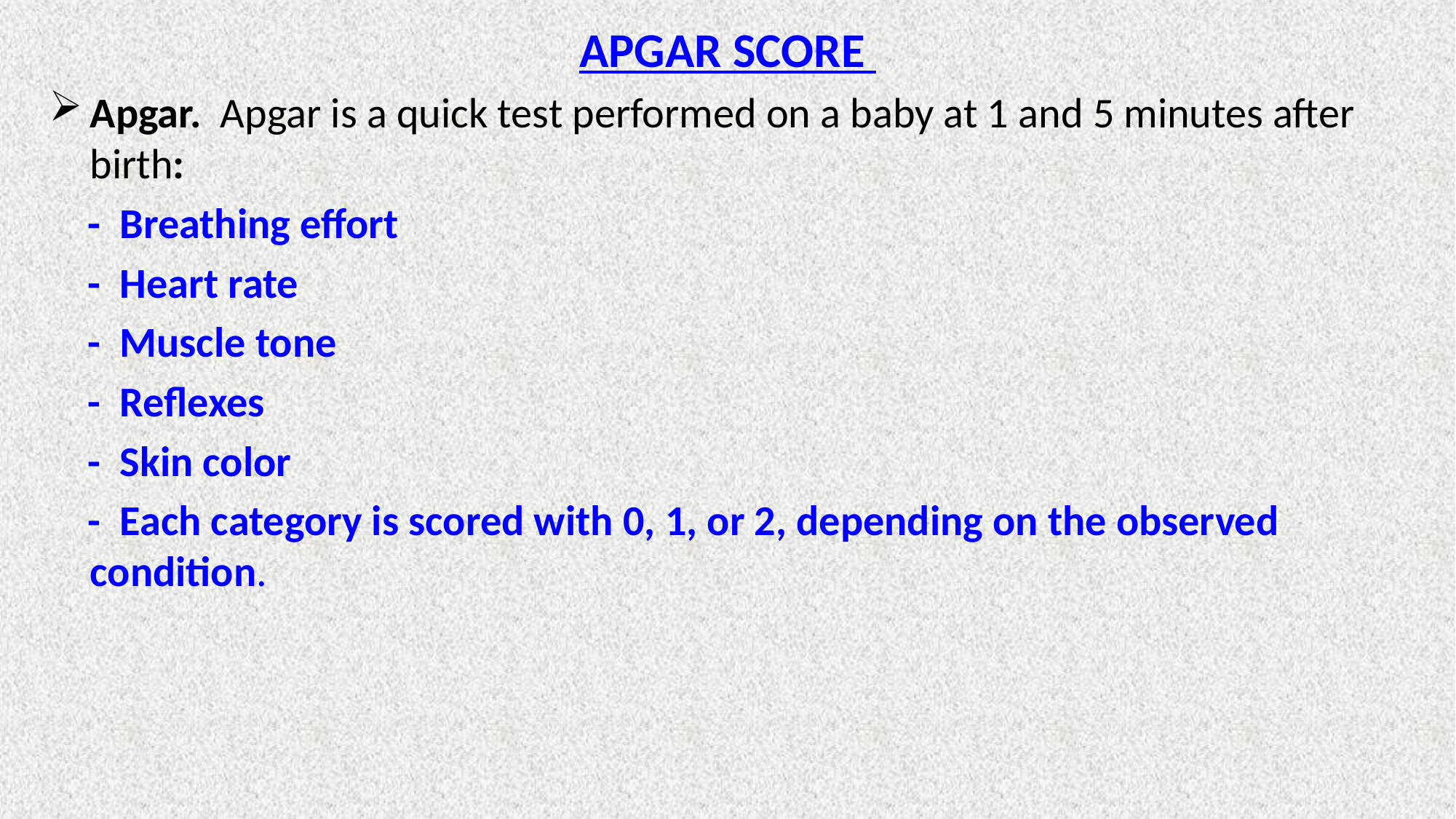

# APGAR SCORE
Apgar.  Apgar is a quick test performed on a baby at 1 and 5 minutes after birth:
    -  Breathing effort
    -  Heart rate
    -  Muscle tone
    -  Reflexes
    -  Skin color
    -  Each category is scored with 0, 1, or 2, depending on the observed condition.